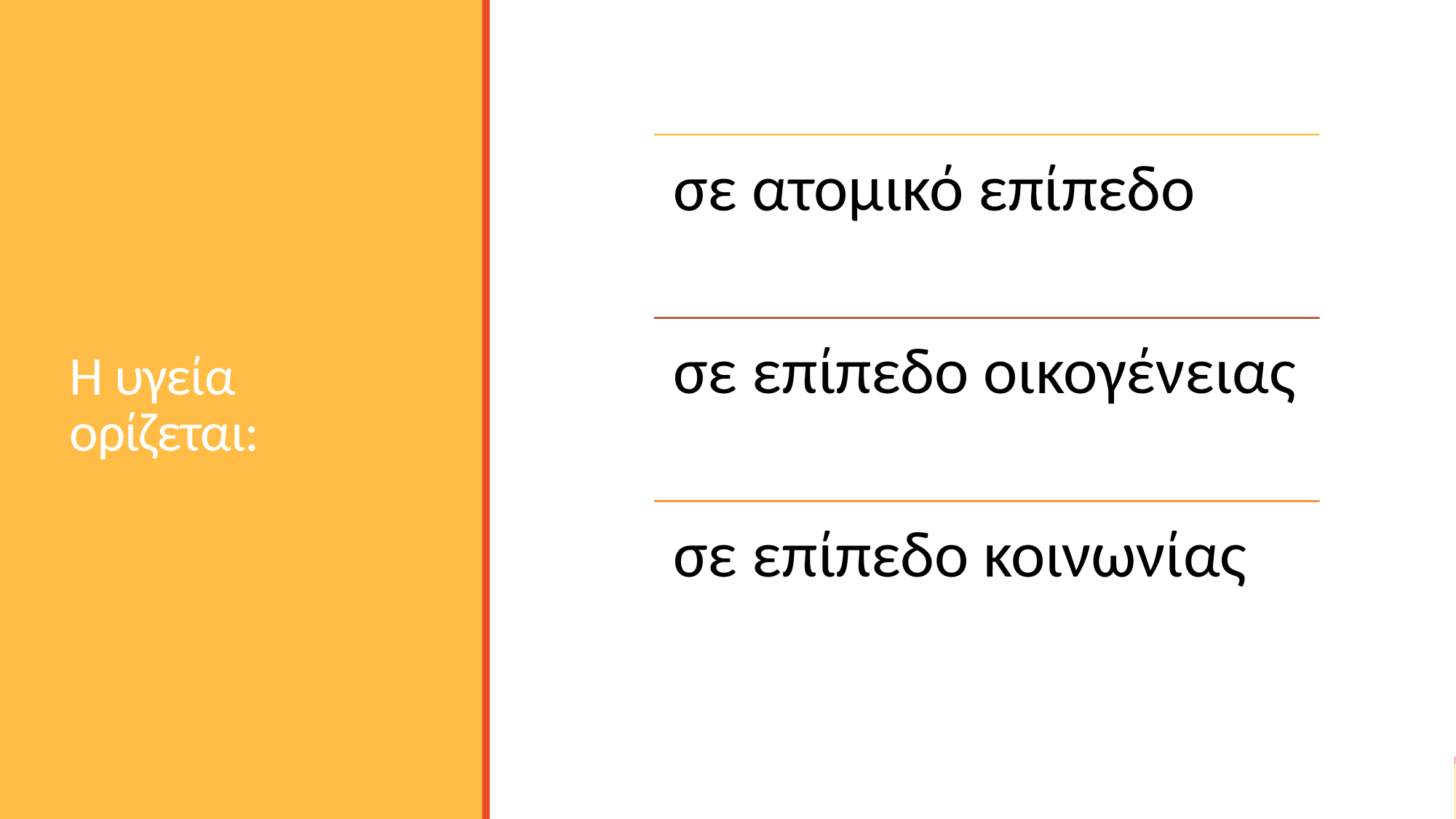

# Η υγεία ορίζεται:
σε ατομικό επίπεδο
σε επίπεδο οικογένειας
σε επίπεδο κοινωνίας